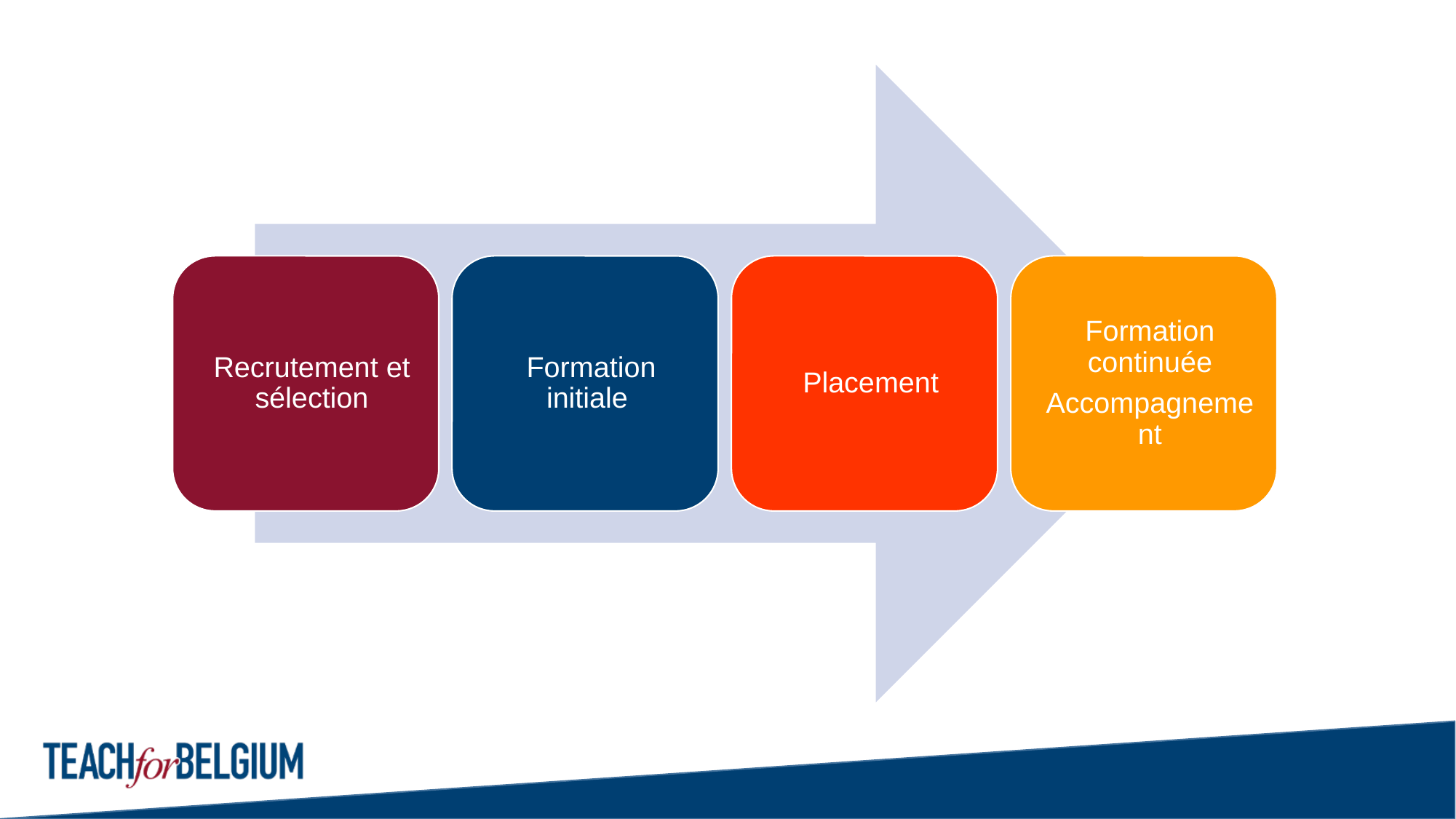

Recrutement et sélection
Formation initiale
Placement
Formation continuée
Accompagnement